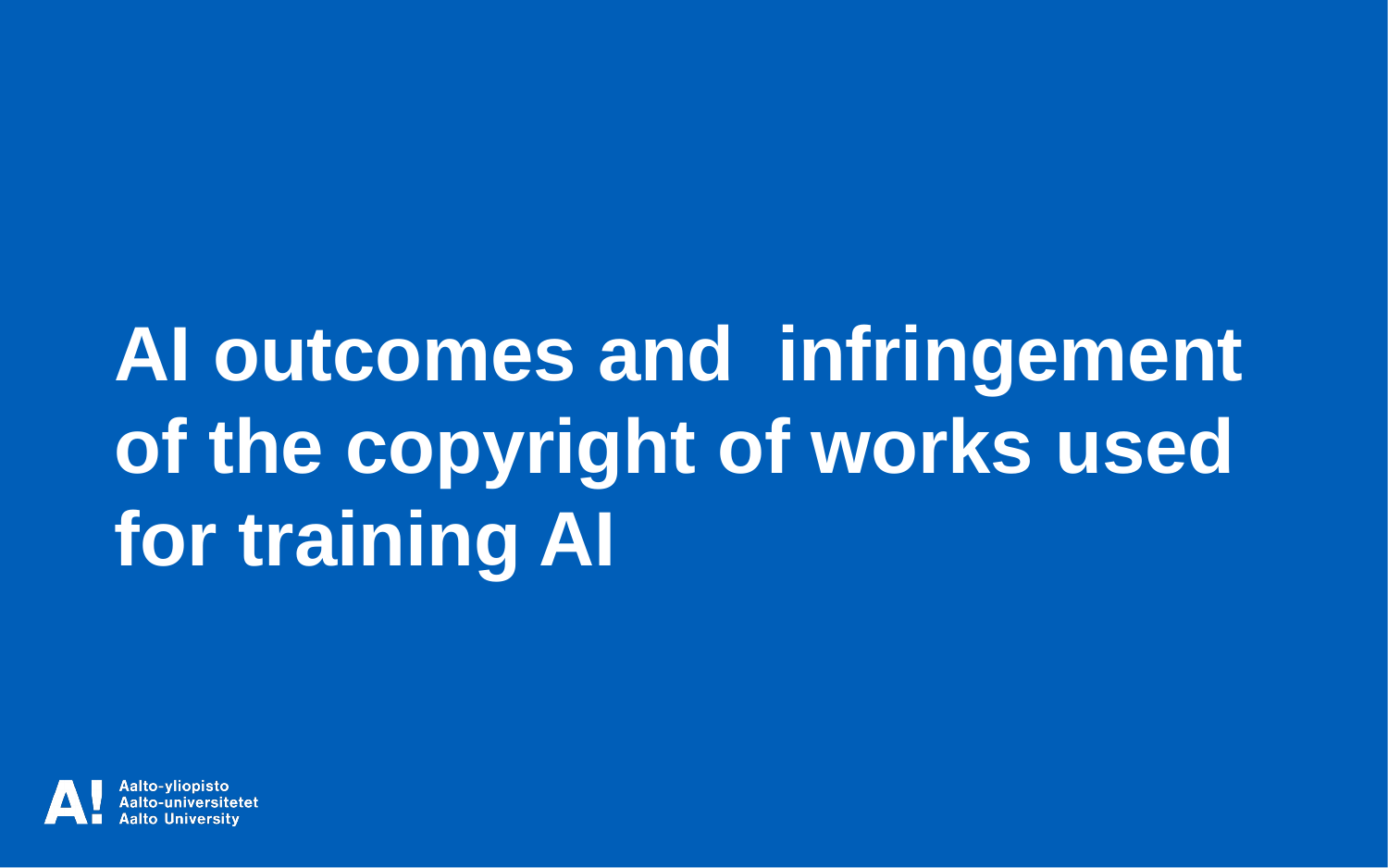

AI outcomes and  infringement of the copyright of works used for training AI